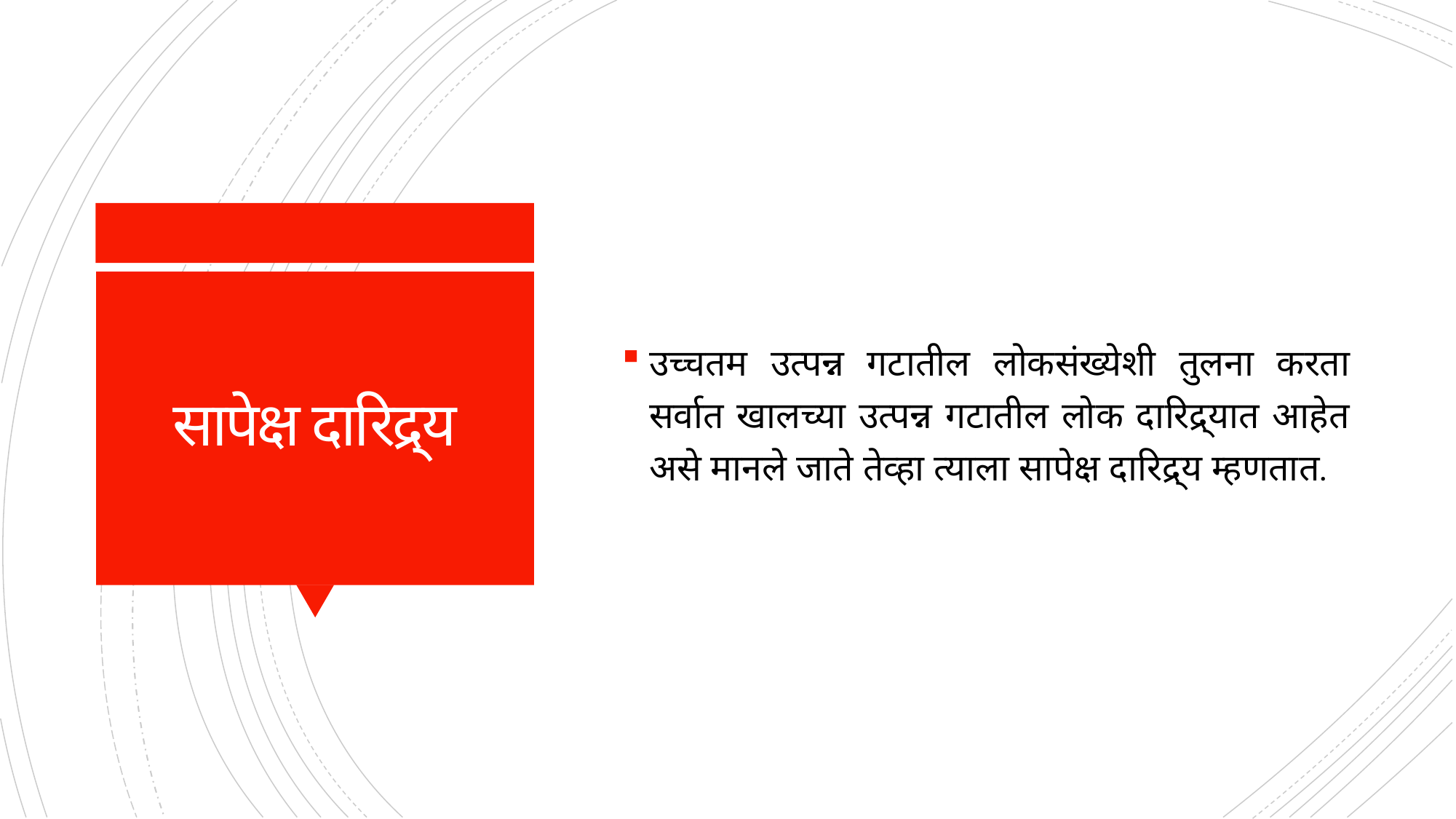

उच्चतम उत्पन्न गटातील लोकसंख्येशी तुलना करता सर्वात खालच्या उत्पन्न गटातील लोक दारिद्र्यात आहेत असे मानले जाते तेव्हा त्याला सापेक्ष दारिद्र्य म्हणतात.
# सापेक्ष दारिद्र्य